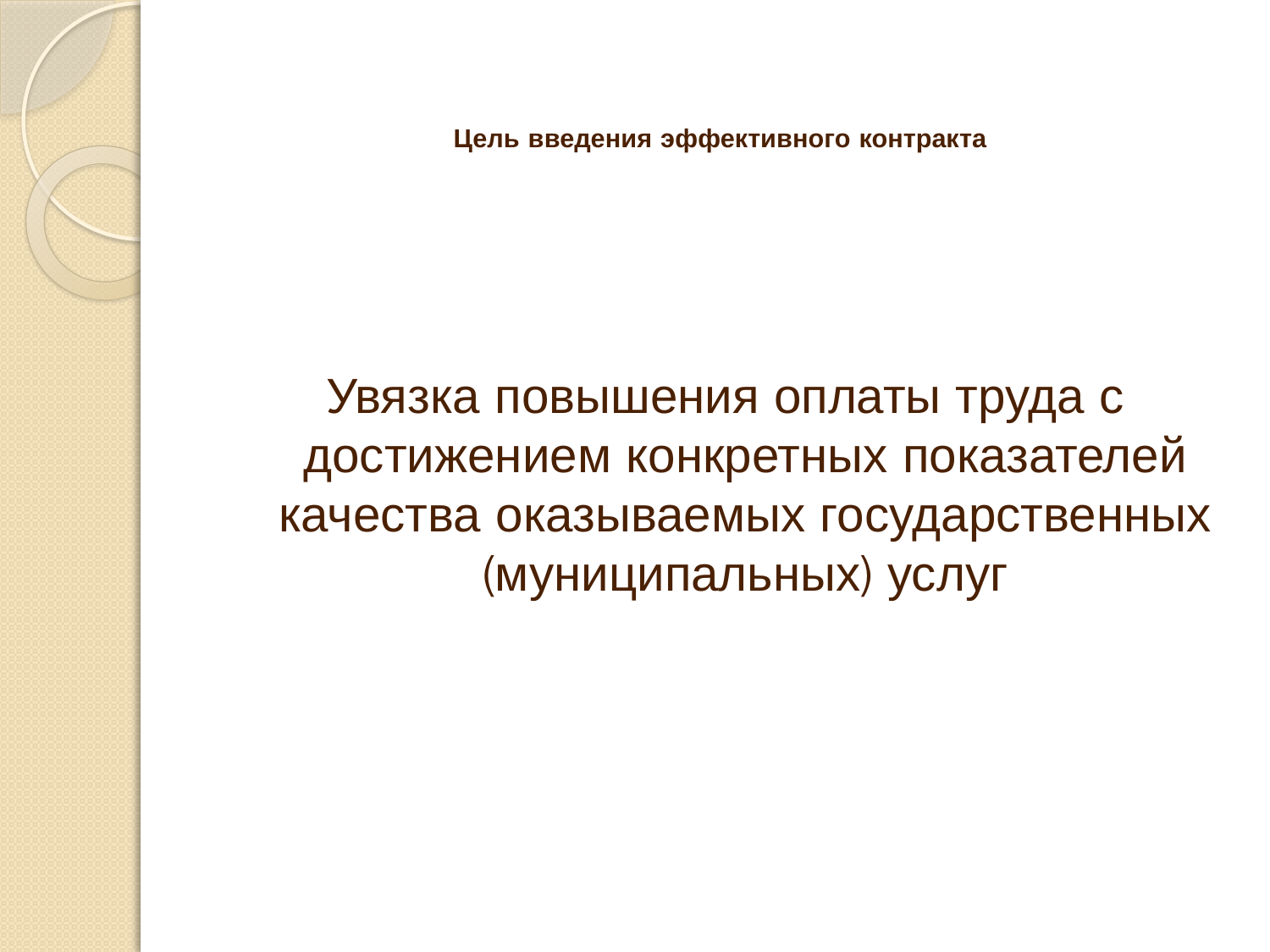

# Цель введения эффективного контракта

Увязка повышения оплаты труда с достижением конкретных показателей качества оказываемых государственных (муниципальных) услуг